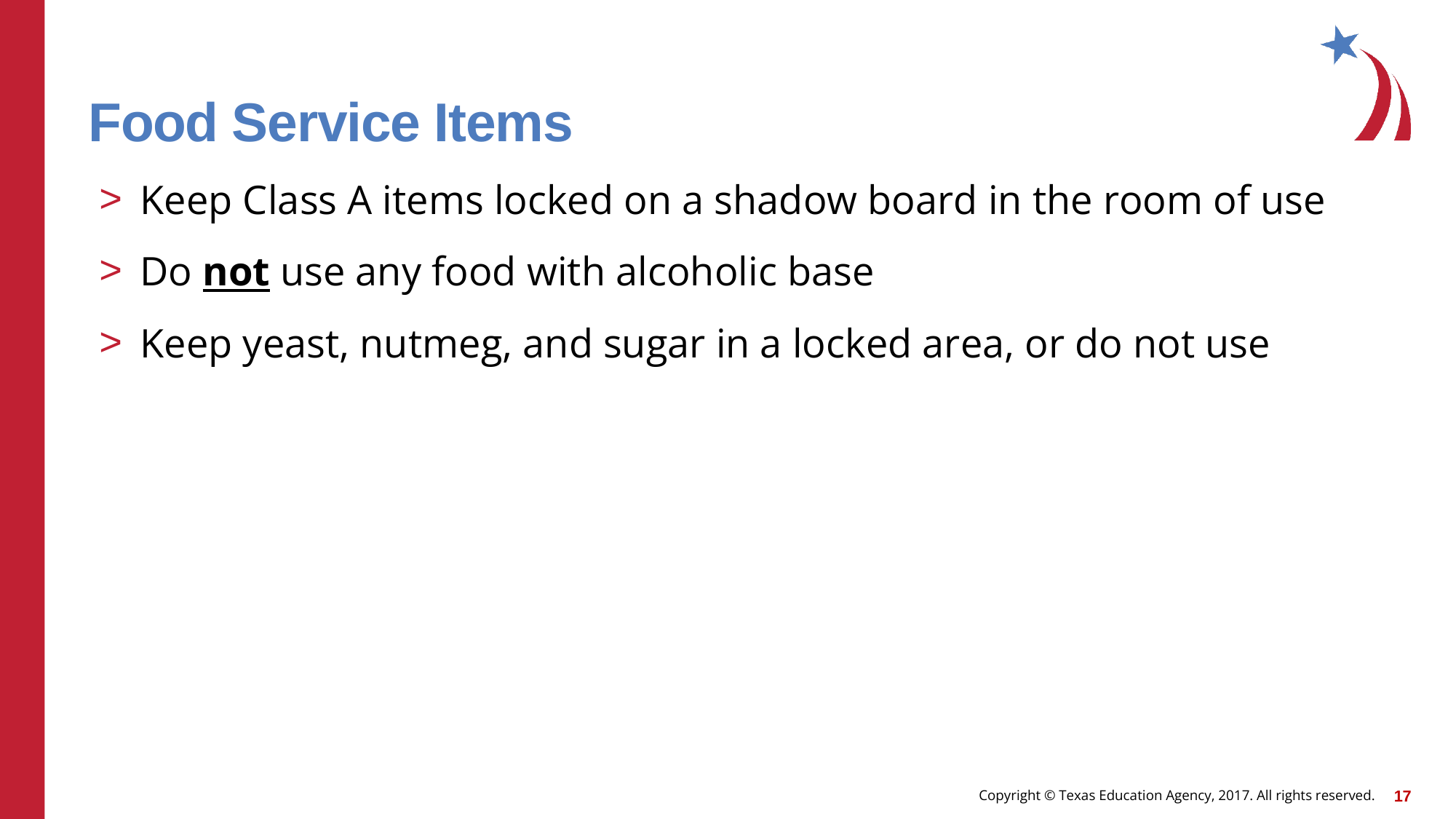

# Food Service Items
Keep Class A items locked on a shadow board in the room of use
Do not use any food with alcoholic base
Keep yeast, nutmeg, and sugar in a locked area, or do not use